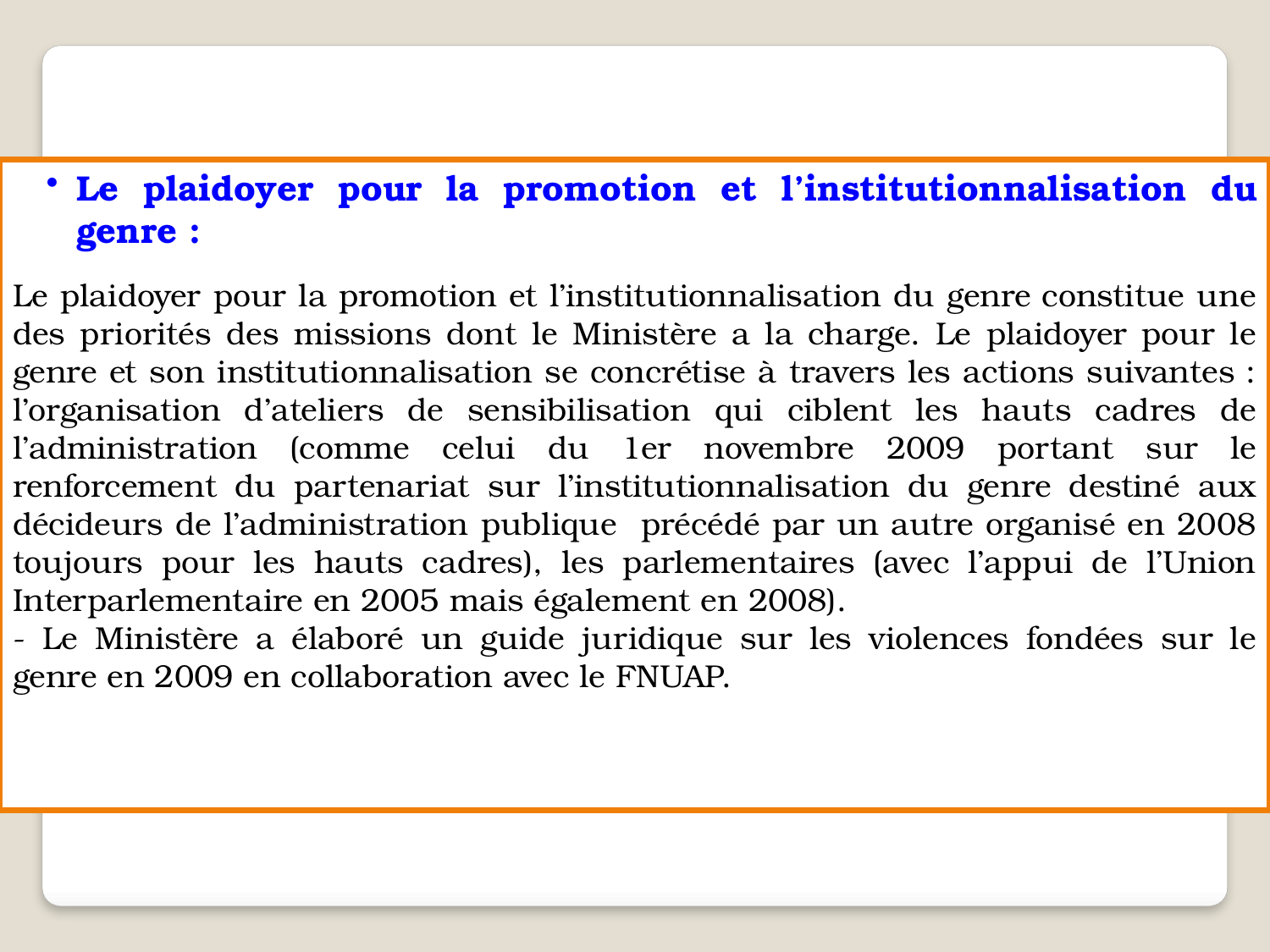

Le plaidoyer pour la promotion et l’institutionnalisation du genre :

Le plaidoyer pour la promotion et l’institutionnalisation du genre constitue une des priorités des missions dont le Ministère a la charge. Le plaidoyer pour le genre et son institutionnalisation se concrétise à travers les actions suivantes : l’organisation d’ateliers de sensibilisation qui ciblent les hauts cadres de l’administration (comme celui du 1er novembre 2009 portant sur le renforcement du partenariat sur l’institutionnalisation du genre destiné aux décideurs de l’administration publique  précédé par un autre organisé en 2008 toujours pour les hauts cadres), les parlementaires (avec l’appui de l’Union Interparlementaire en 2005 mais également en 2008).
- Le Ministère a élaboré un guide juridique sur les violences fondées sur le genre en 2009 en collaboration avec le FNUAP.